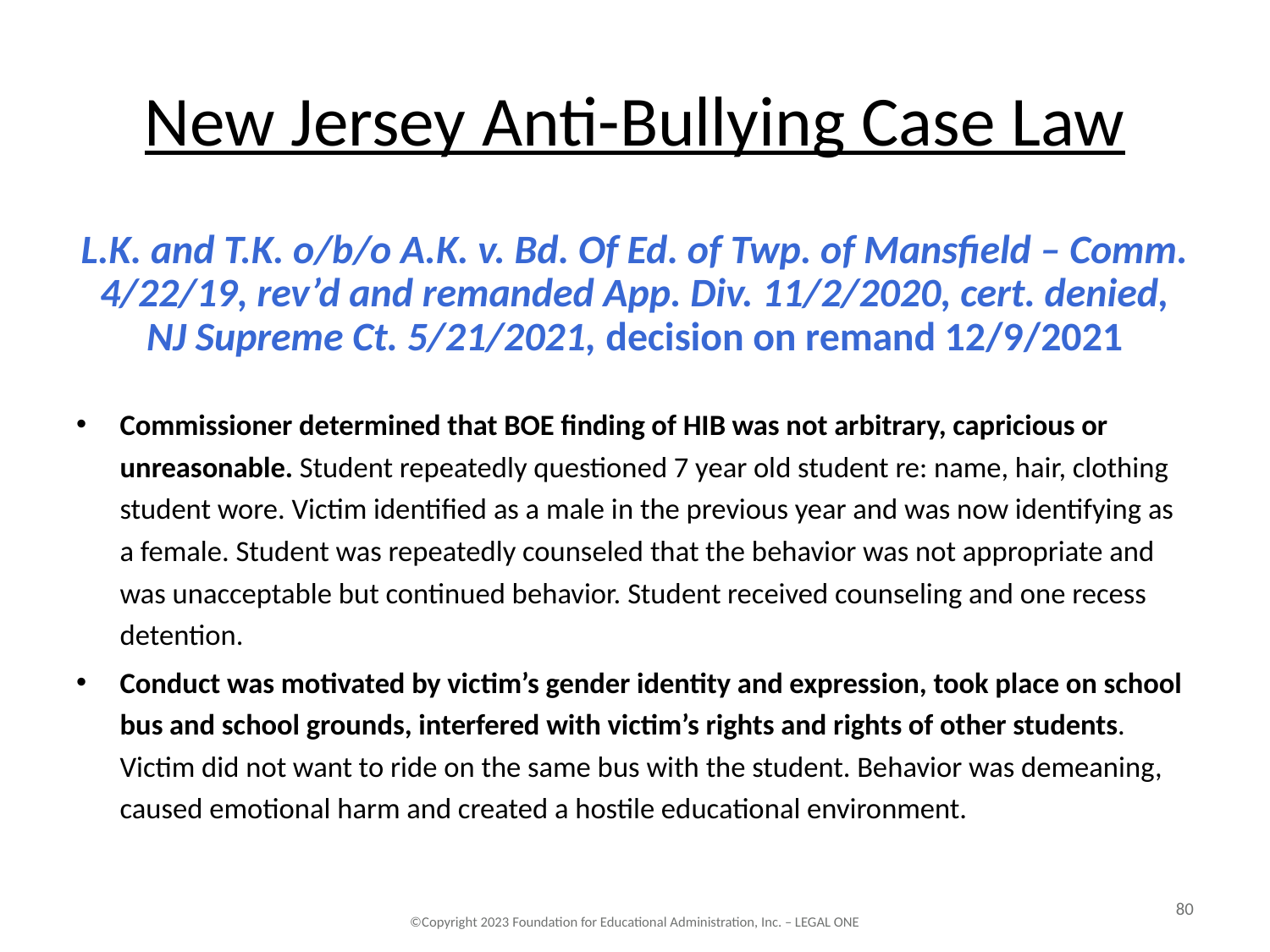

# New Jersey Anti-Bullying Case Law
L.K. and T.K. o/b/o A.K. v. Bd. Of Ed. of Twp. of Mansfield – Comm. 4/22/19, rev’d and remanded App. Div. 11/2/2020, cert. denied, NJ Supreme Ct. 5/21/2021, decision on remand 12/9/2021

Commissioner determined that BOE finding of HIB was not arbitrary, capricious or unreasonable. Student repeatedly questioned 7 year old student re: name, hair, clothing student wore. Victim identified as a male in the previous year and was now identifying as a female. Student was repeatedly counseled that the behavior was not appropriate and was unacceptable but continued behavior. Student received counseling and one recess detention.
Conduct was motivated by victim’s gender identity and expression, took place on school bus and school grounds, interfered with victim’s rights and rights of other students. Victim did not want to ride on the same bus with the student. Behavior was demeaning, caused emotional harm and created a hostile educational environment.

80